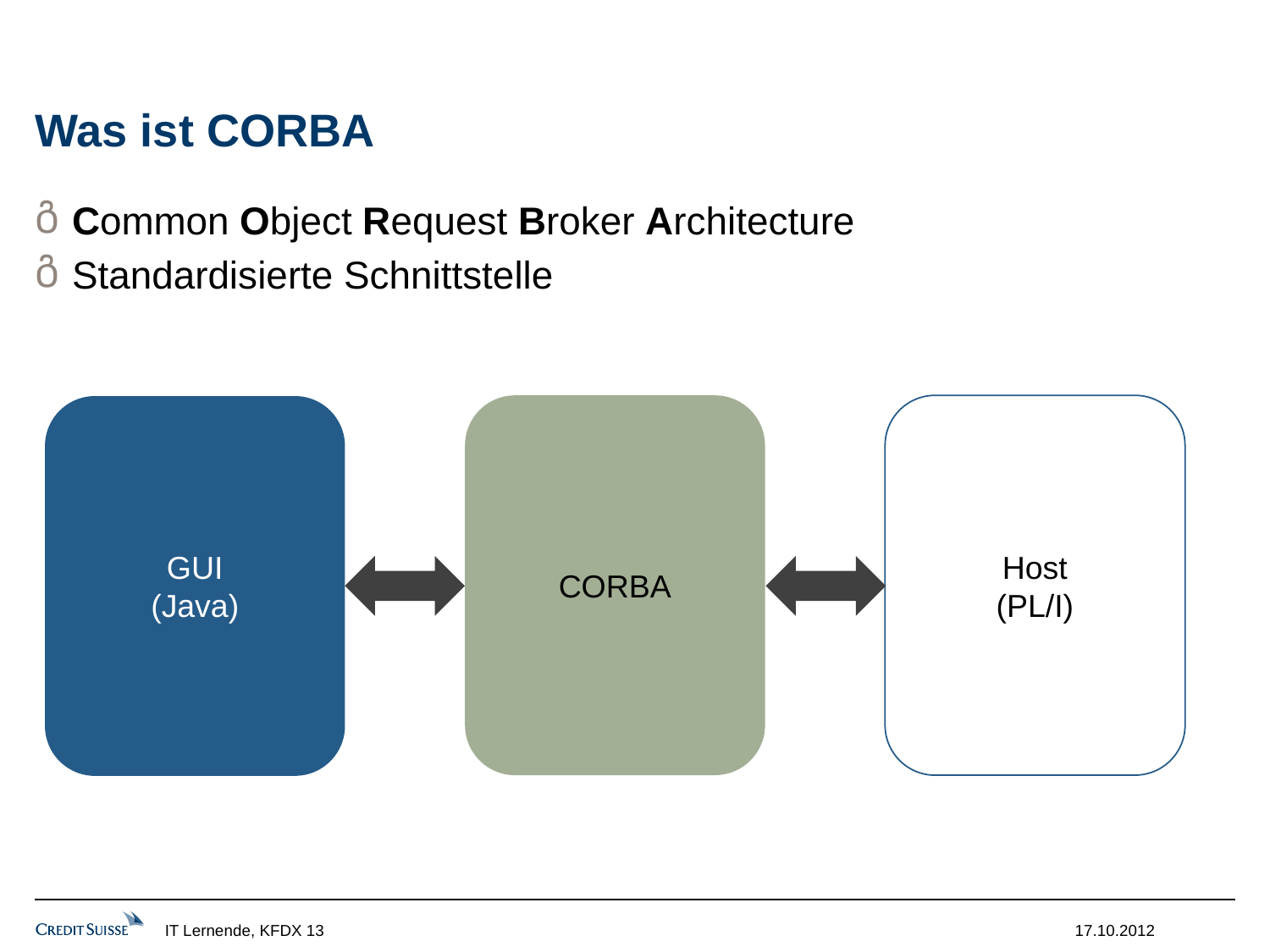

# Was ist CORBA
Common Object Request Broker Architecture
Standardisierte Schnittstelle

CORBA
Host
(PL/I)
GUI
(Java)

IT Lernende, KFDX 13
17.10.2012